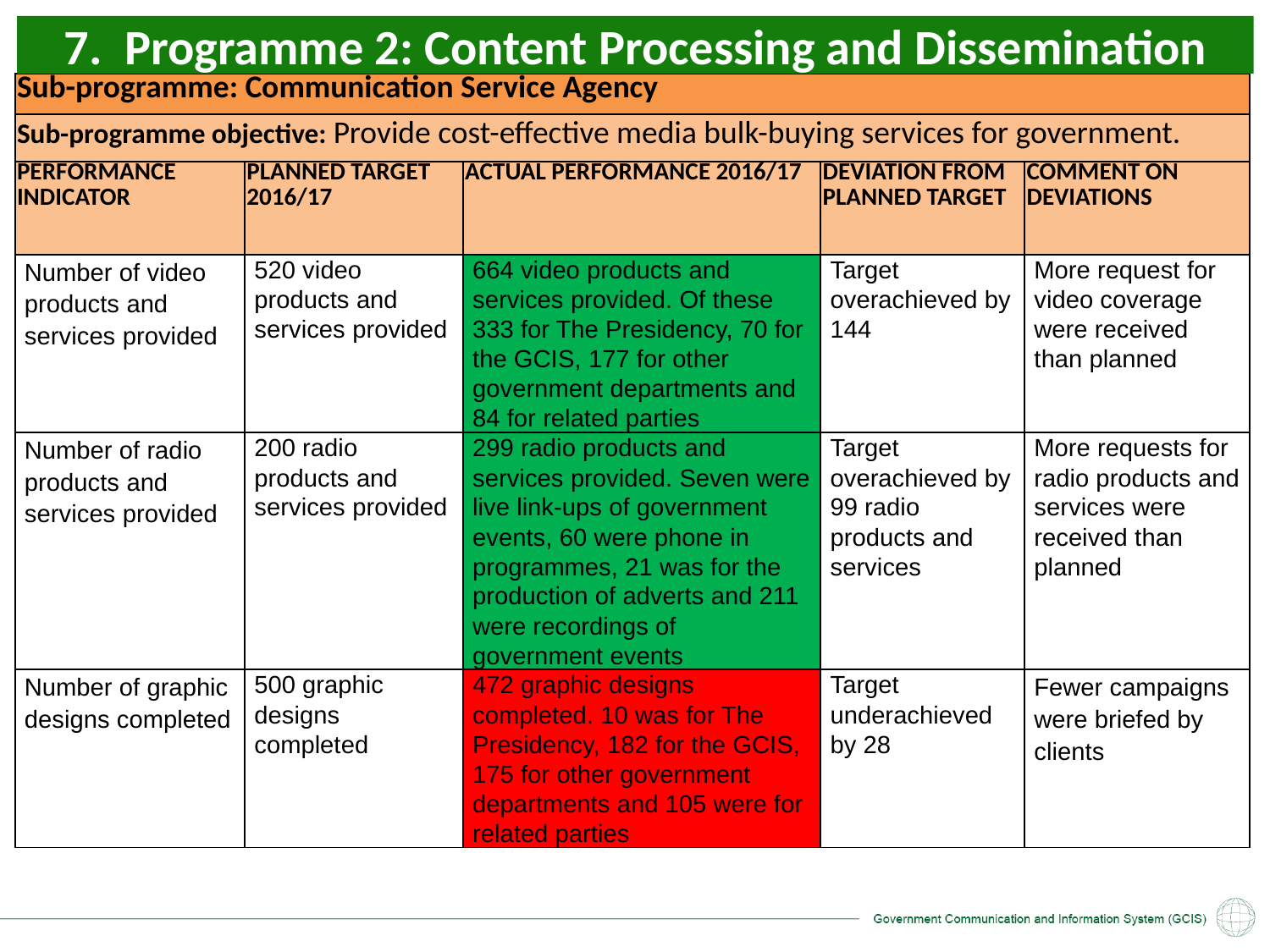

7.  Programme 2: Content Processing and Dissemination
| Sub-programme: Communication Service Agency |  |  |  |  |
| --- | --- | --- | --- | --- |
| Sub-programme objective: Provide cost-effective media bulk-buying services for government. |  |  |  |  |
| PERFORMANCE INDICATOR | PLANNED TARGET 2016/17 | ACTUAL PERFORMANCE 2016/17 | DEVIATION FROM PLANNED TARGET | COMMENT ON DEVIATIONS |
| Number of video products and services provided | 520 video products and services provided | 664 video products and services provided. Of these 333 for The Presidency, 70 for the GCIS, 177 for other government departments and 84 for related parties | Target overachieved by 144 | More request for video coverage were received than planned |
| Number of radio products and services provided | 200 radio products and services provided | 299 radio products and services provided. Seven were live link-ups of government events, 60 were phone in programmes, 21 was for the production of adverts and 211 were recordings of government events | Target overachieved by 99 radio products and services | More requests for radio products and services were received than planned |
| Number of graphic designs completed | 500 graphic designs completed | 472 graphic designs completed. 10 was for The Presidency, 182 for the GCIS, 175 for other government departments and 105 were for related parties | Target underachieved by 28 | Fewer campaigns were briefed by clients |